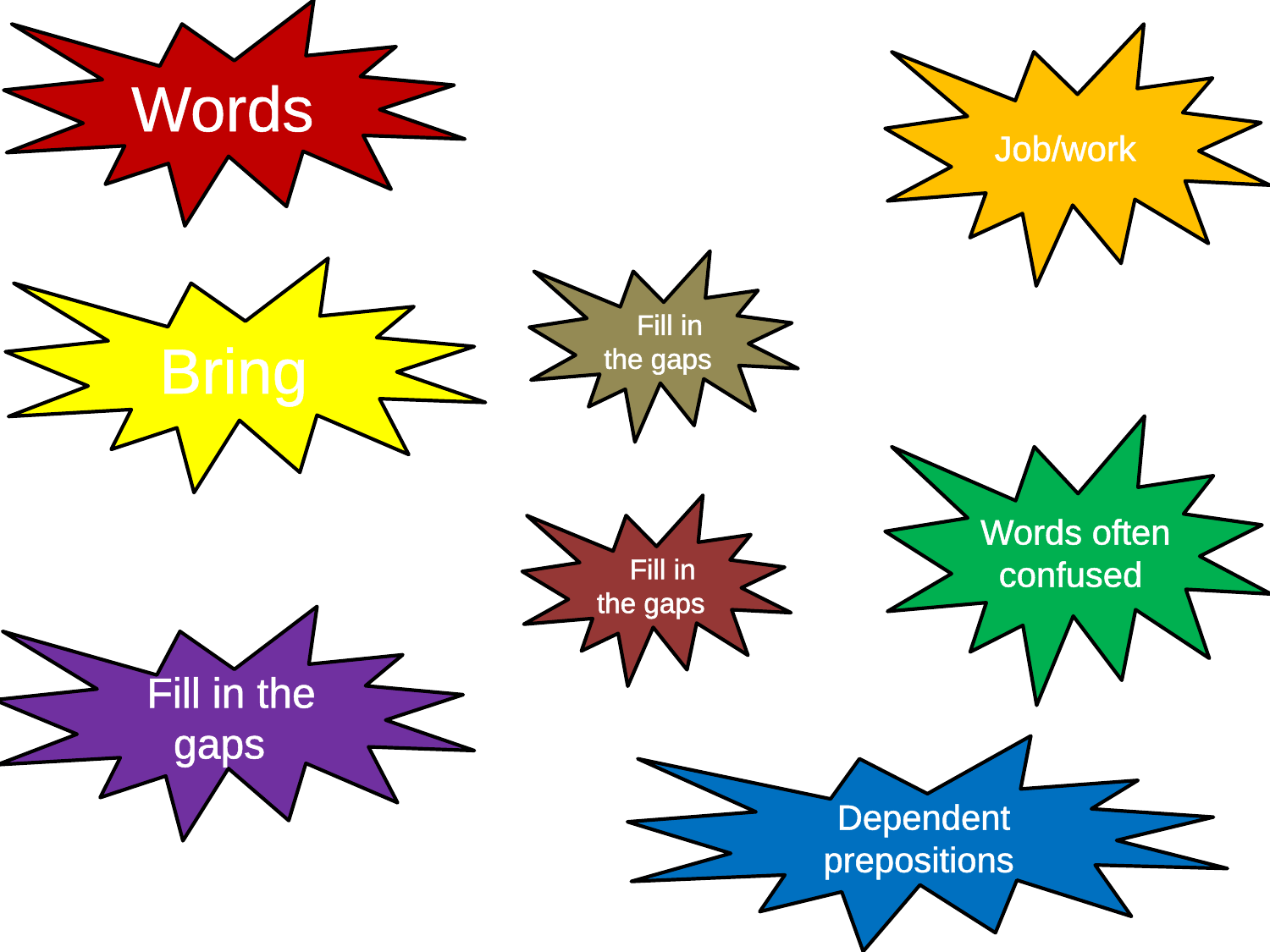

Words
Job/work
  Fill in the gaps
Bring
Words often confused
  Fill in the gaps
Fill in the gaps
Dependent prepositions